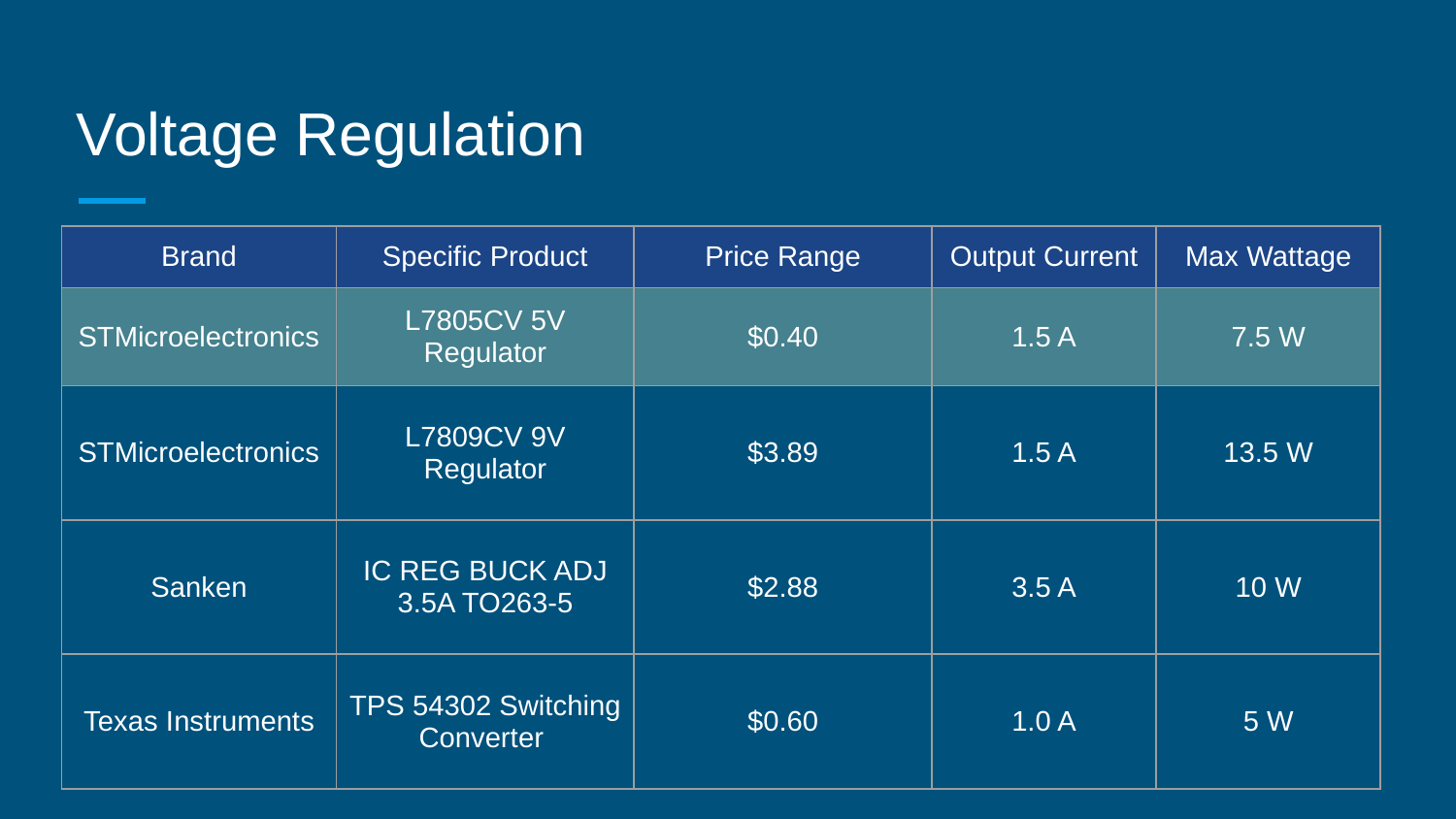

# Voltage Regulation
| Brand | Specific Product | Price Range | Output Current | Max Wattage |
| --- | --- | --- | --- | --- |
| STMicroelectronics | L7805CV 5V Regulator | $0.40 | 1.5 A | 7.5 W |
| STMicroelectronics | L7809CV 9V Regulator | $3.89 | 1.5 A | 13.5 W |
| Sanken | IC REG BUCK ADJ 3.5A TO263-5 | $2.88 | 3.5 A | 10 W |
| Texas Instruments | TPS 54302 Switching Converter | $0.60 | 1.0 A | 5 W |